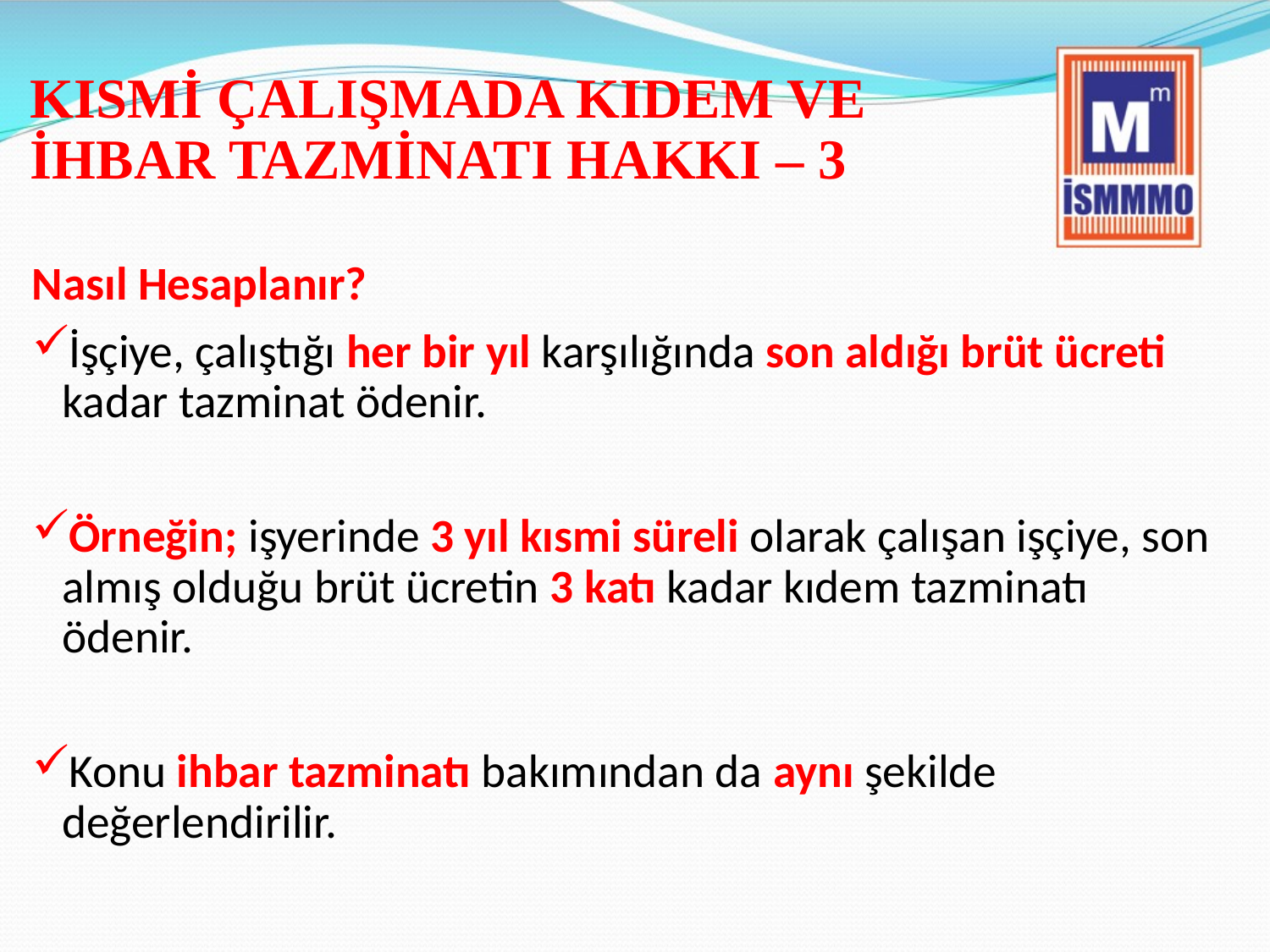

# KISMİ ÇALIŞMADA KIDEM VE İHBAR TAZMİNATI HAKKI – 3
Nasıl Hesaplanır?
İşçiye, çalıştığı her bir yıl karşılığında son aldığı brüt ücreti kadar tazminat ödenir.

Örneğin; işyerinde 3 yıl kısmi süreli olarak çalışan işçiye, son almış olduğu brüt ücretin 3 katı kadar kıdem tazminatı ödenir.

Konu ihbar tazminatı bakımından da aynı şekilde değerlendirilir.